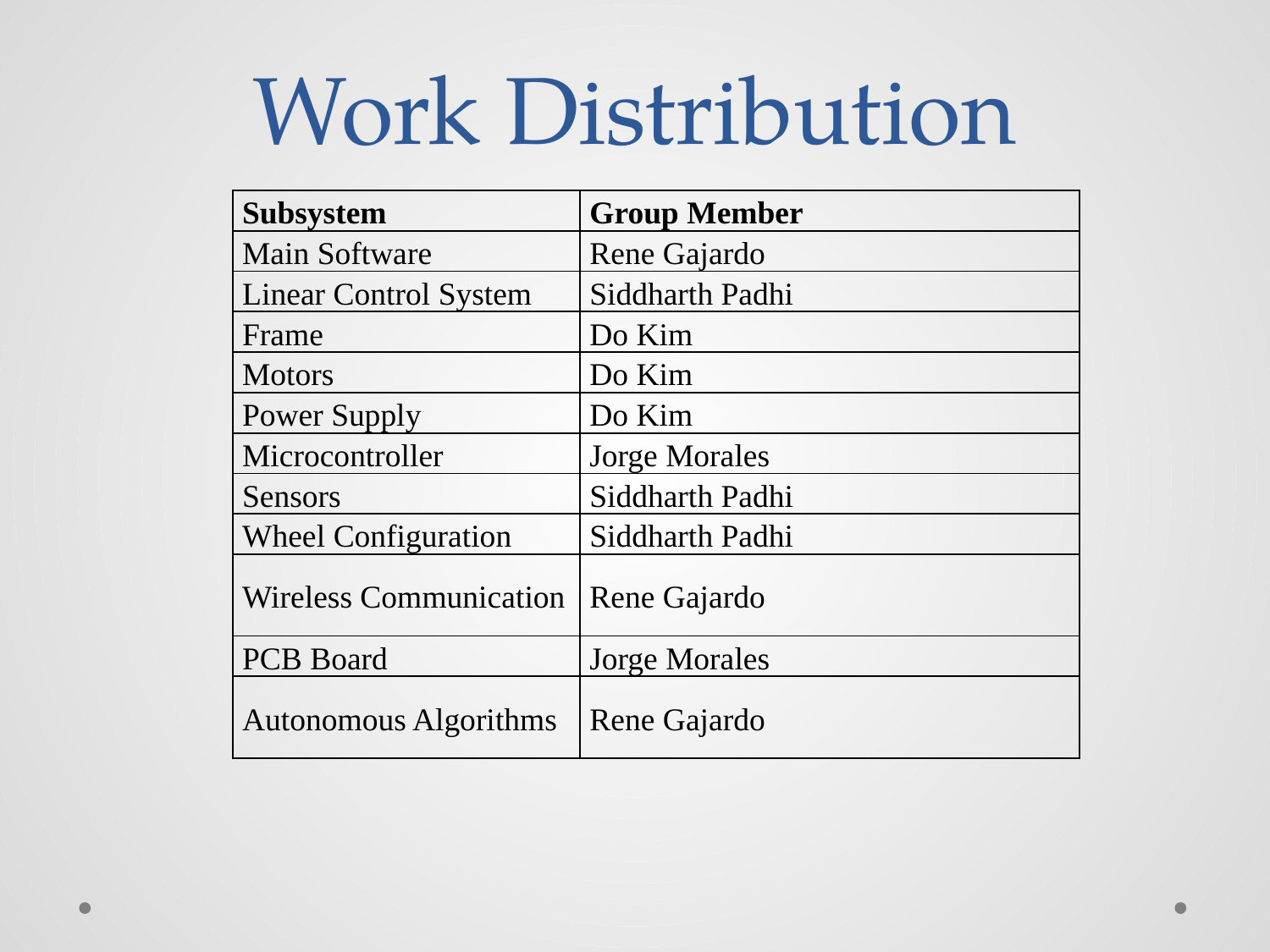

# Work Distribution
| Subsystem | Group Member |
| --- | --- |
| Main Software | Rene Gajardo |
| Linear Control System | Siddharth Padhi |
| Frame | Do Kim |
| Motors | Do Kim |
| Power Supply | Do Kim |
| Microcontroller | Jorge Morales |
| Sensors | Siddharth Padhi |
| Wheel Configuration | Siddharth Padhi |
| Wireless Communication | Rene Gajardo |
| PCB Board | Jorge Morales |
| Autonomous Algorithms | Rene Gajardo |